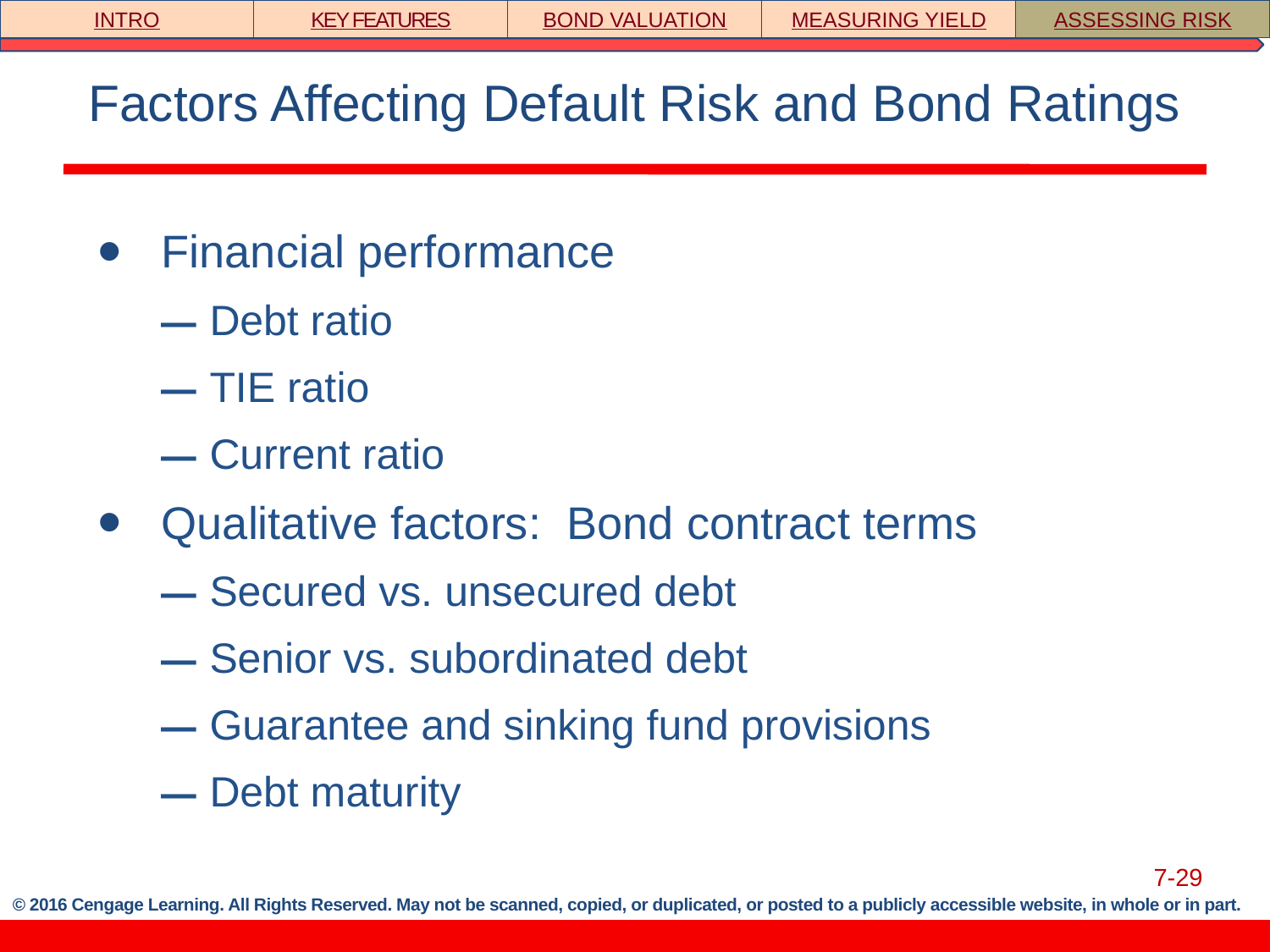

INTRO
KEY FEATURES
BOND VALUATION
MEASURING YIELD
ASSESSING RISK

# Factors Affecting Default Risk and Bond Ratings
Financial performance
Debt ratio
TIE ratio
Current ratio
Qualitative factors:  Bond contract terms
Secured vs. unsecured debt
Senior vs. subordinated debt
Guarantee and sinking fund provisions
Debt maturity
7-29